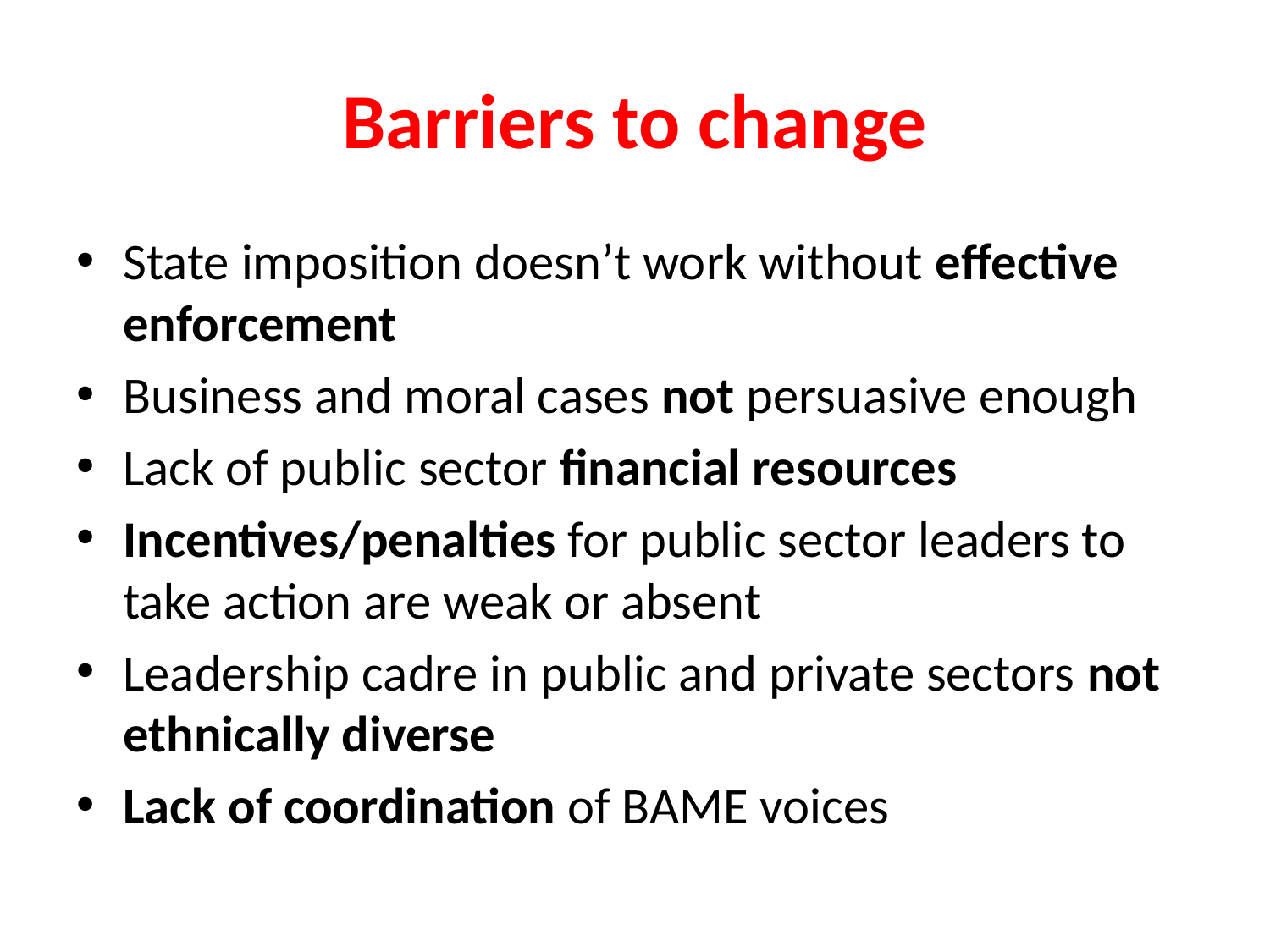

# Barriers to change
State imposition doesn’t work without effective enforcement
Business and moral cases not persuasive enough
Lack of public sector financial resources
Incentives/penalties for public sector leaders to take action are weak or absent
Leadership cadre in public and private sectors not ethnically diverse
Lack of coordination of BAME voices